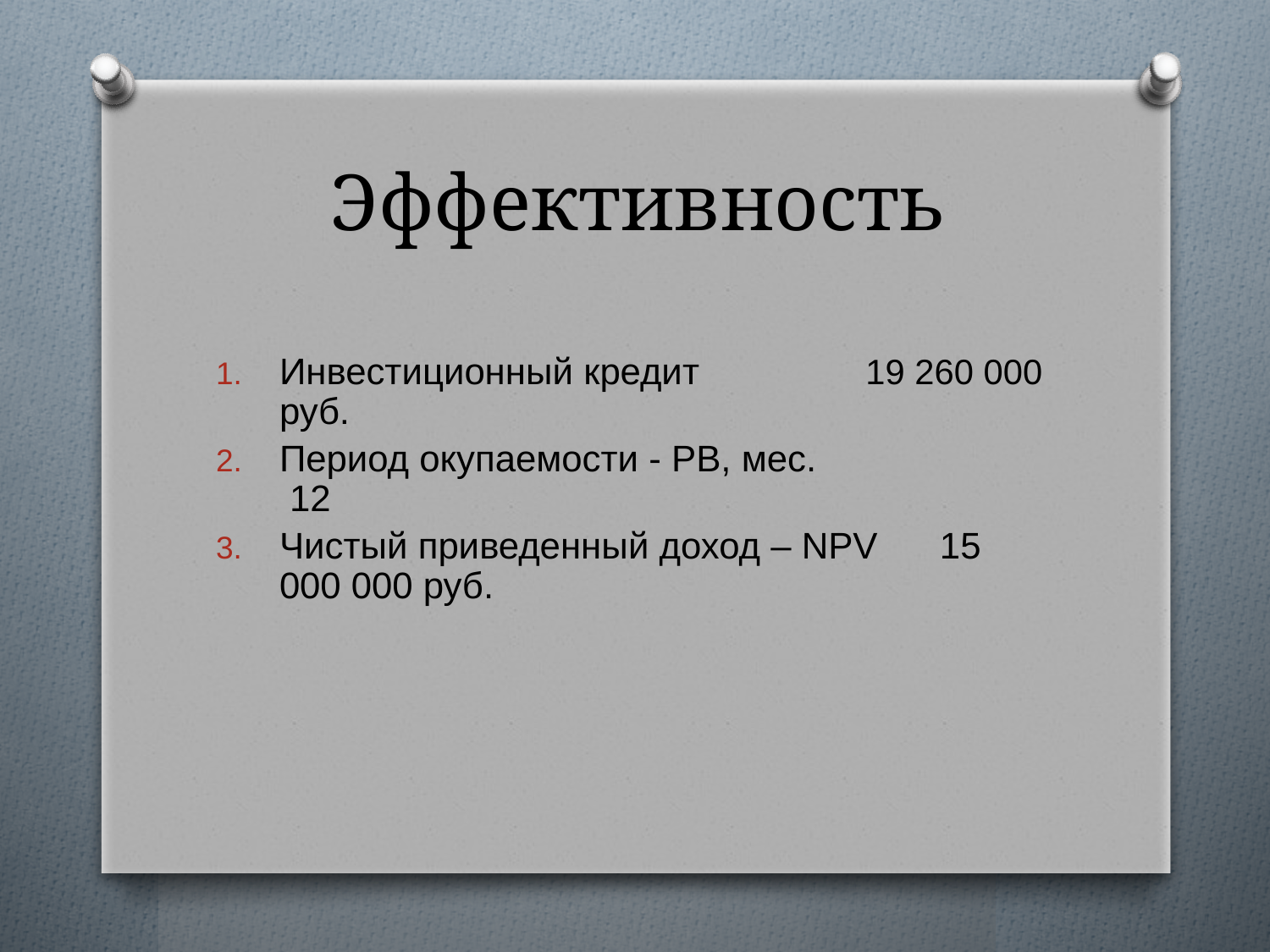

# Эффективность

Инвестиционный кредит                19 260 000 руб.
Период окупаемости - PB, мес. 	               12
Чистый приведенный доход – NPV      15 000 000 руб.